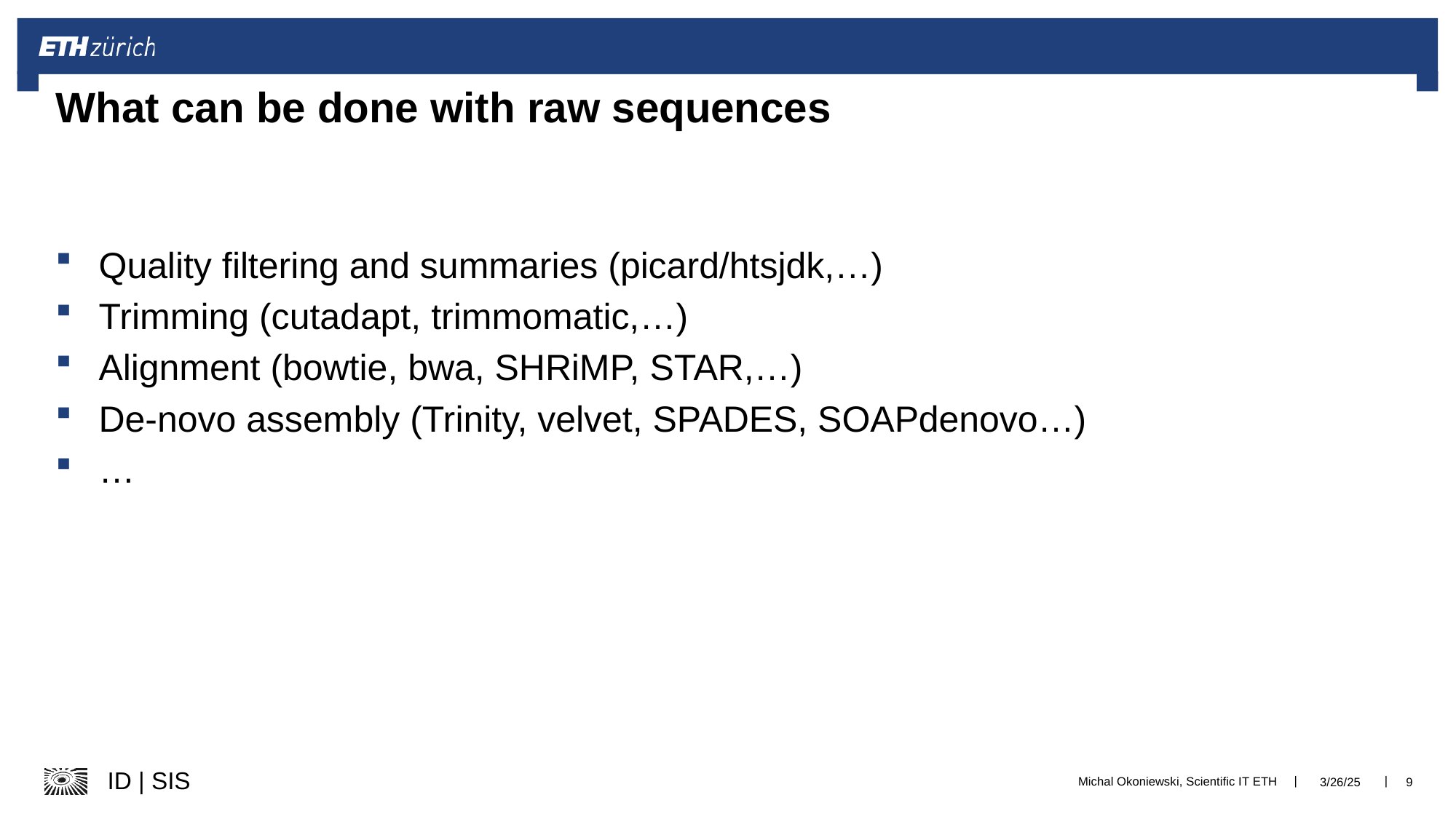

# What can be done with raw sequences
Quality filtering and summaries (picard/htsjdk,…)
Trimming (cutadapt, trimmomatic,…)
Alignment (bowtie, bwa, SHRiMP, STAR,…)
De-novo assembly (Trinity, velvet, SPADES, SOAPdenovo…)
…

Michal Okoniewski, Scientific IT ETH
3/26/25
9